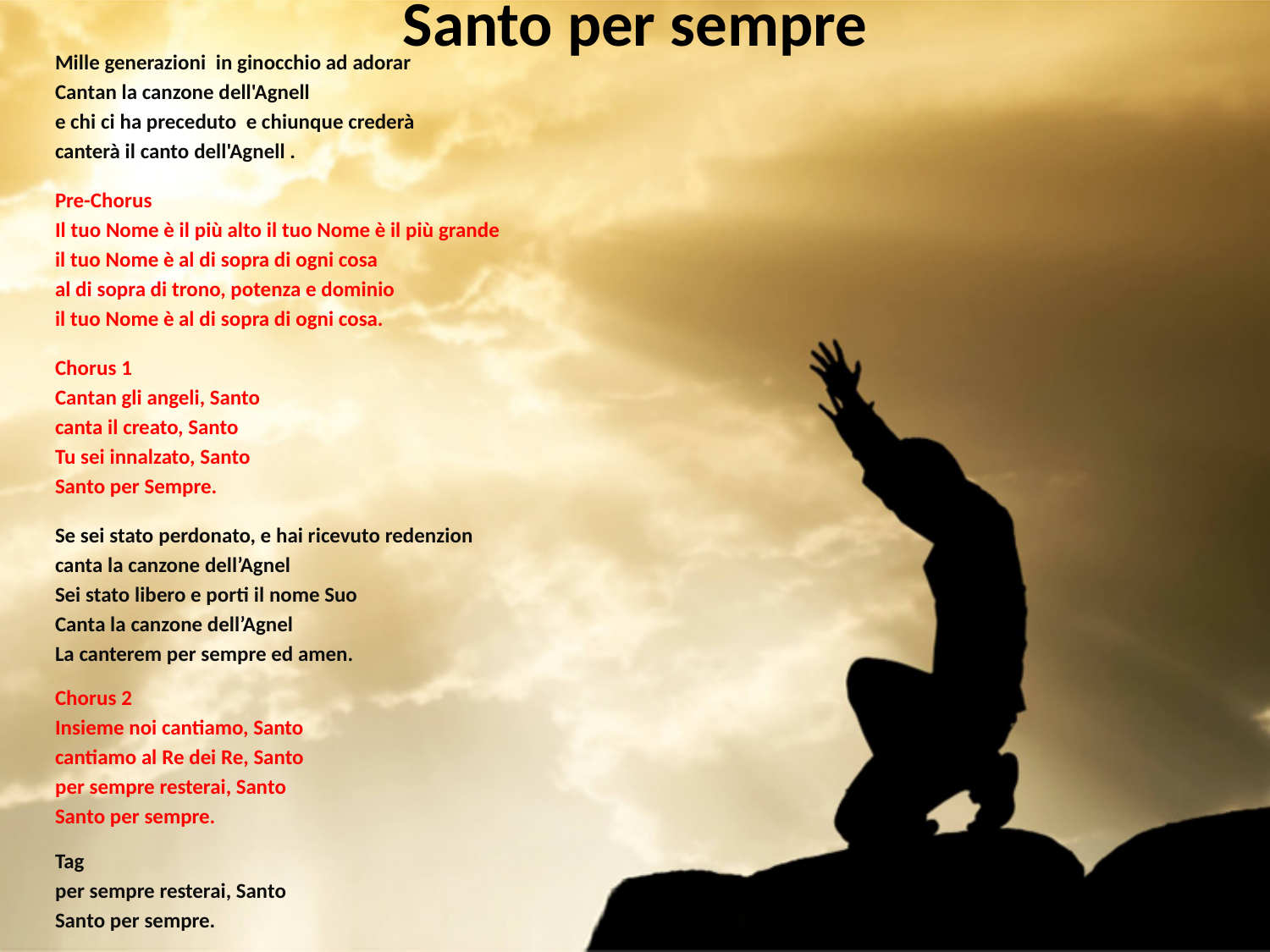

# Santo per sempre
Mille generazioni  in ginocchio ad adorar
Cantan la canzone dell'Agnell
e chi ci ha preceduto  e chiunque crederà
canterà il canto dell'Agnell .

Pre-Chorus
Il tuo Nome è il più alto il tuo Nome è il più grande
il tuo Nome è al di sopra di ogni cosa
al di sopra di trono, potenza e dominio
il tuo Nome è al di sopra di ogni cosa.

Chorus 1
Cantan gli angeli, Santo
canta il creato, Santo
Tu sei innalzato, Santo
Santo per Sempre.

Se sei stato perdonato, e hai ricevuto redenzion
canta la canzone dell’Agnel
Sei stato libero e porti il nome Suo
Canta la canzone dell’Agnel
La canterem per sempre ed amen.

Chorus 2
Insieme noi cantiamo, Santo
cantiamo al Re dei Re, Santo
per sempre resterai, Santo
Santo per sempre.

Tag
per sempre resterai, Santo
Santo per sempre.